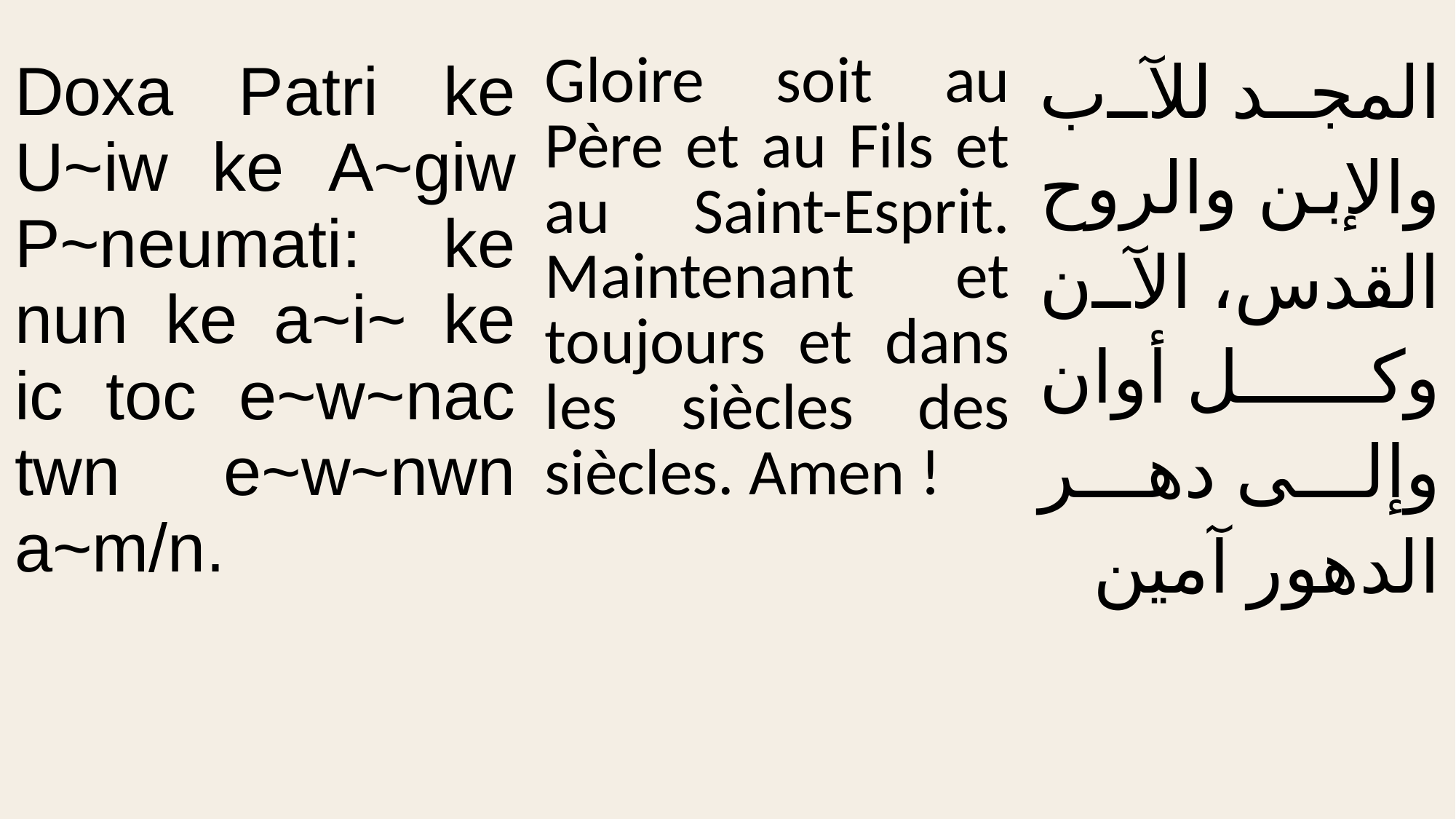

| Doxa Patri ke U~iw ke A~giw P~neumati: ke nun ke a~i~ ke ic toc e~w~nac twn e~w~nwn a~m/n. | Gloire soit au Père et au Fils et au Saint-Esprit. Maintenant et toujours et dans les siècles des siècles. Amen ! | المجد للآب والإبن والروح القدس، الآن وكل أوان وإلى دهر الدهور آمين |
| --- | --- | --- |